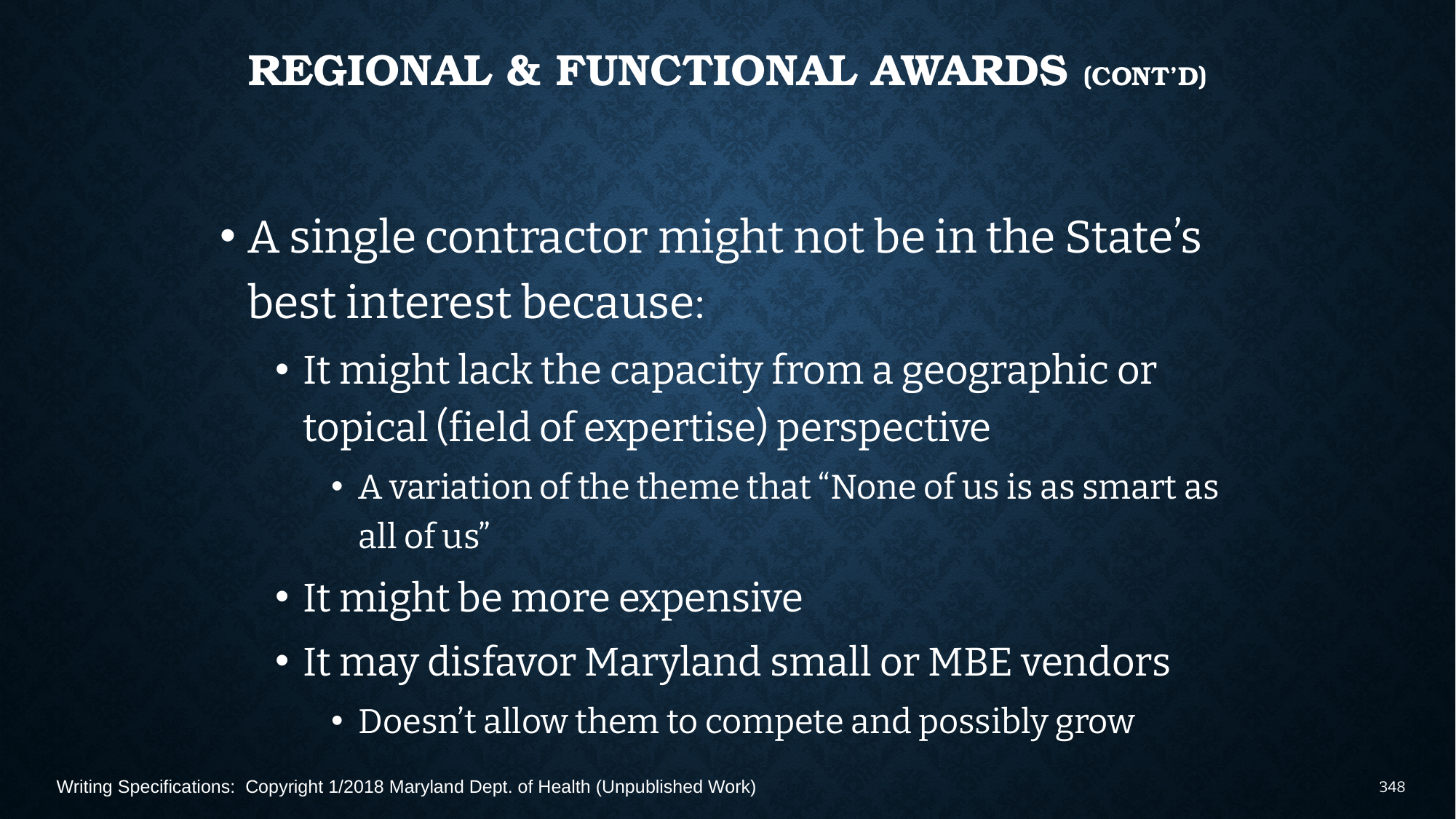

# Regional & Functional Awards (Cont’d)
A single contractor might not be in the State’s best interest because:
It might lack the capacity from a geographic or topical (field of expertise) perspective
A variation of the theme that “None of us is as smart as all of us”
It might be more expensive
It may disfavor Maryland small or MBE vendors
Doesn’t allow them to compete and possibly grow
Writing Specifications:  Copyright 1/2018 Maryland Dept. of Health (Unpublished Work)
348